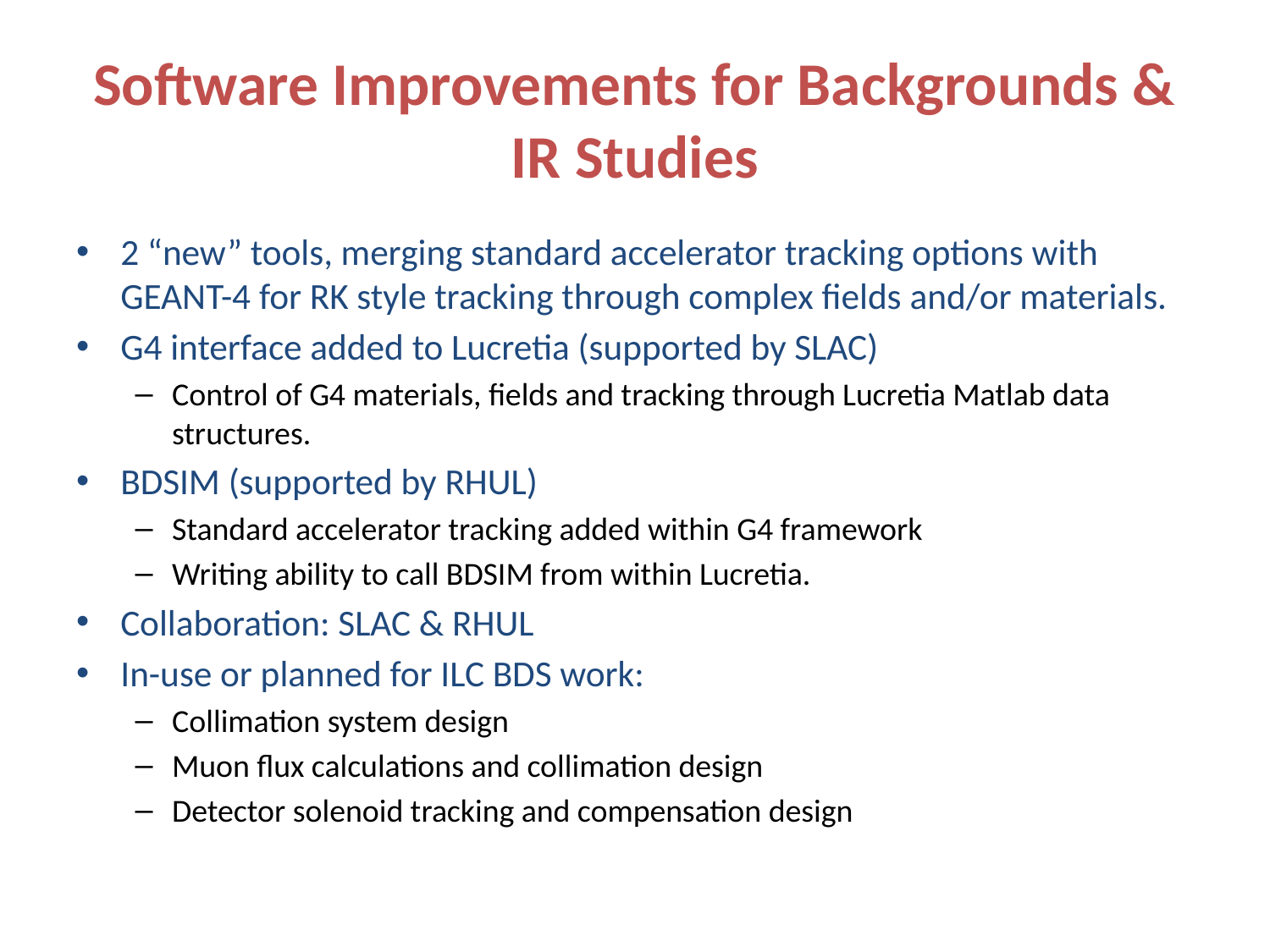

# Software Improvements for Backgrounds & IR Studies
2 “new” tools, merging standard accelerator tracking options with GEANT-4 for RK style tracking through complex fields and/or materials.
G4 interface added to Lucretia (supported by SLAC)
Control of G4 materials, fields and tracking through Lucretia Matlab data structures.
BDSIM (supported by RHUL)
Standard accelerator tracking added within G4 framework
Writing ability to call BDSIM from within Lucretia.
Collaboration: SLAC & RHUL
In-use or planned for ILC BDS work:
Collimation system design
Muon flux calculations and collimation design
Detector solenoid tracking and compensation design